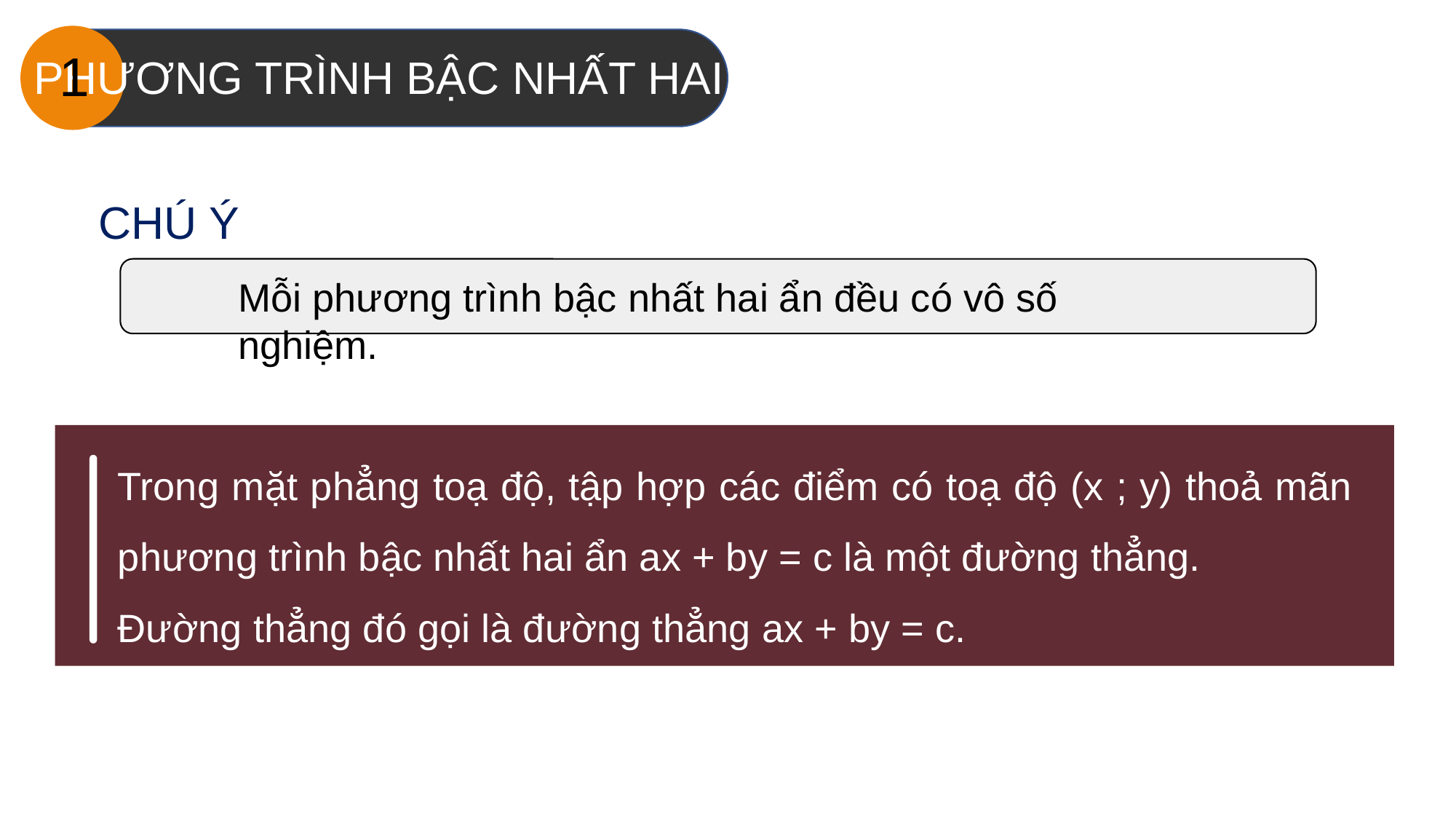

1
PHƯƠNG TRÌNH BẬC NHẤT HAI ẨN
CHÚ Ý

Mỗi phương trình bậc nhất hai ẩn đều có vô số nghiệm.

Trong mặt phẳng toạ độ, tập hợp các điểm có toạ độ (x ; y) thoả mãn phương trình bậc nhất hai ẩn ax + by = c là một đường thẳng.
Đường thẳng đó gọi là đường thẳng ax + by = c.